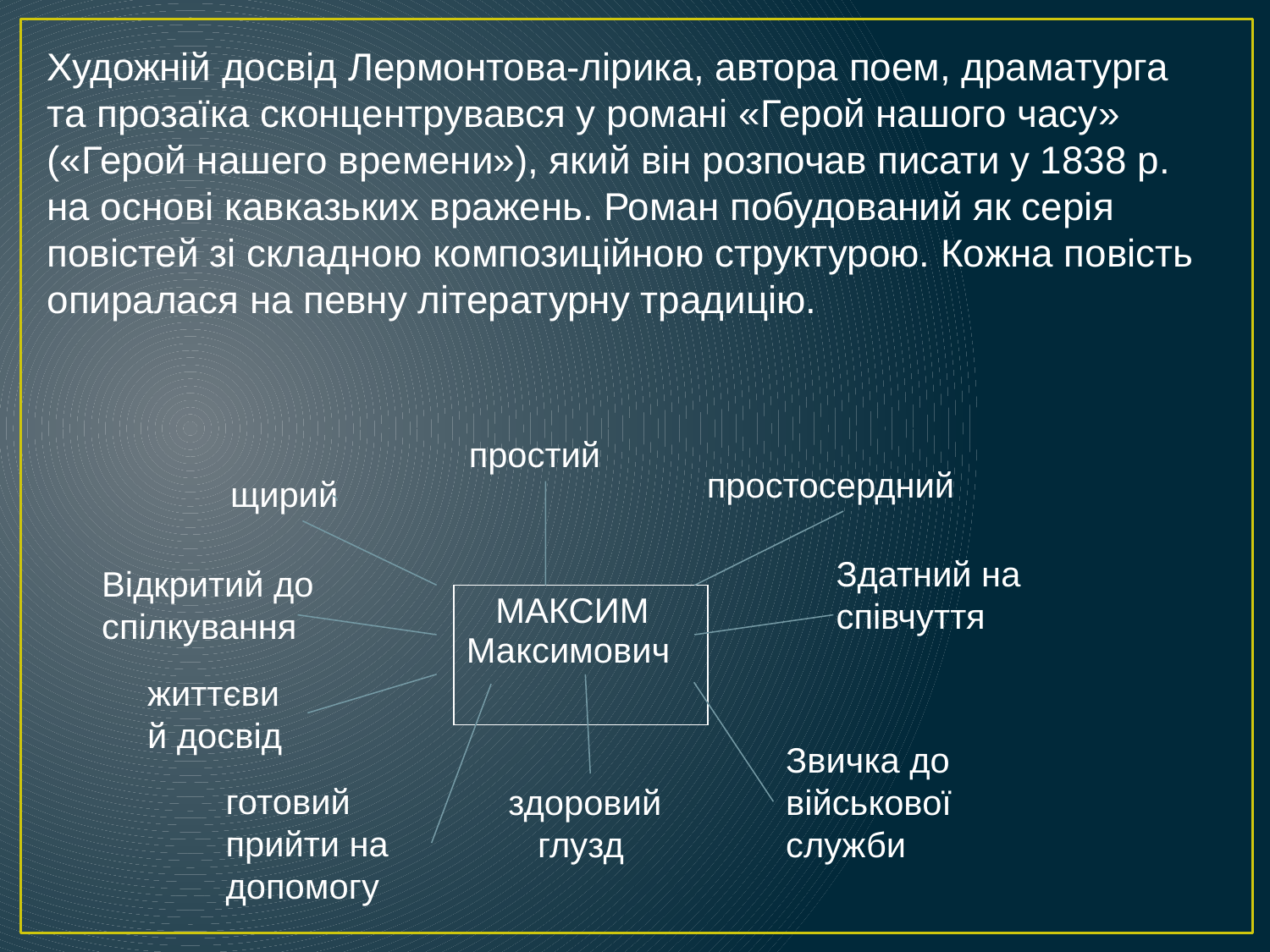

Художній досвід Лермонтова-лірика, автора поем, драматурга та прозаїка сконцентрувався у романі «Герой нашого часу» («Герой нашего времени»), який він розпочав писати у 1838 р. на основі кавказьких вражень. Роман побудований як серія повістей зі складною композиційною структурою. Кожна повість опиралася на певну літературну традицію.
простий
простосердний
  щирий

Здатний на співчуття
Відкритий до спілкування
| МАКСИМ Максимович |
| --- |
життєвий досвід
Звичка до військової служби
готовий прийти на допомогу
 здоровий
    глузд